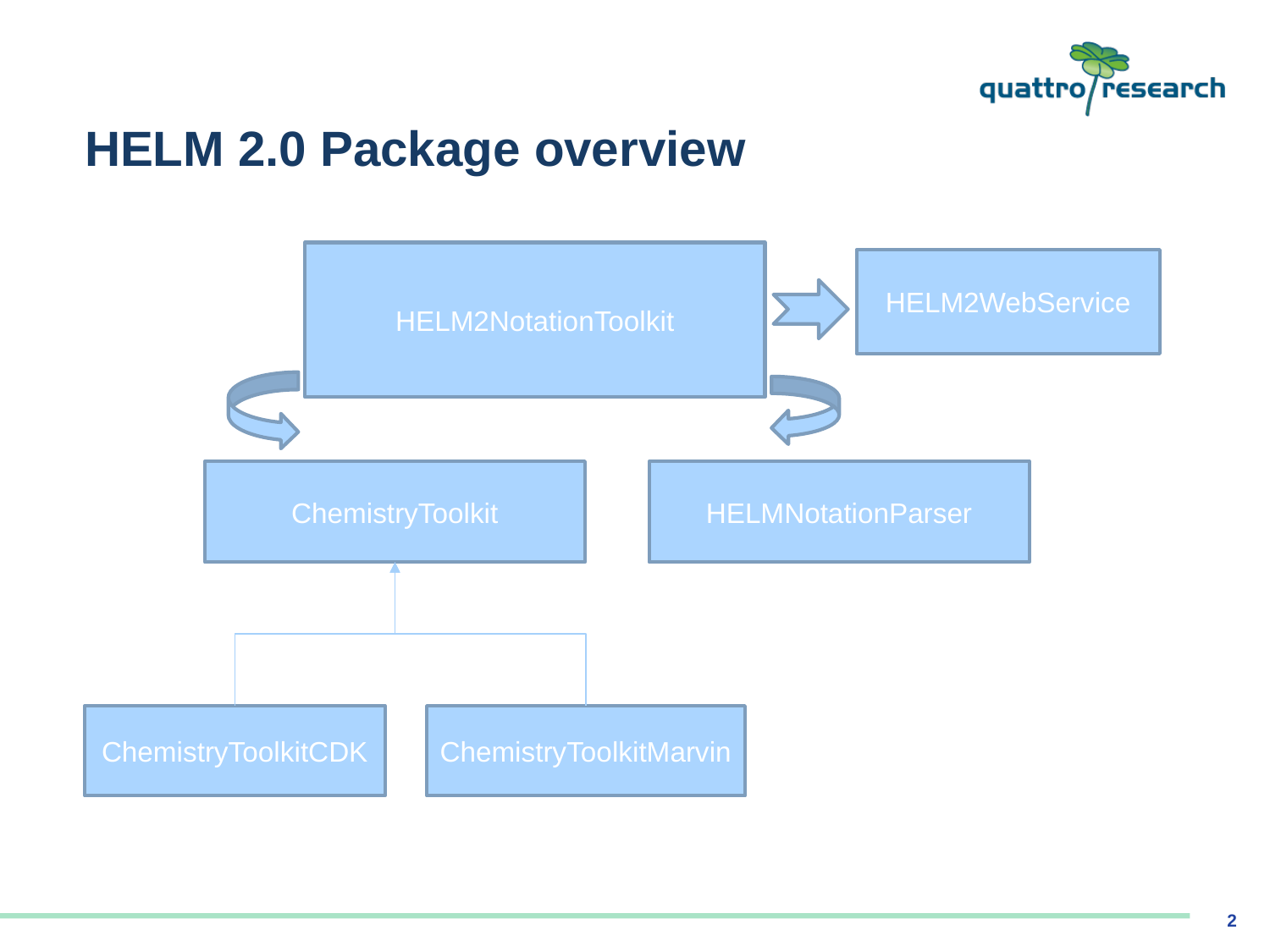

# HELM 2.0 Package overview

HELM2NotationToolkit
HELM2WebService

ChemistryToolkit
HELMNotationParser
ChemistryToolkitCDK
ChemistryToolkitMarvin
2